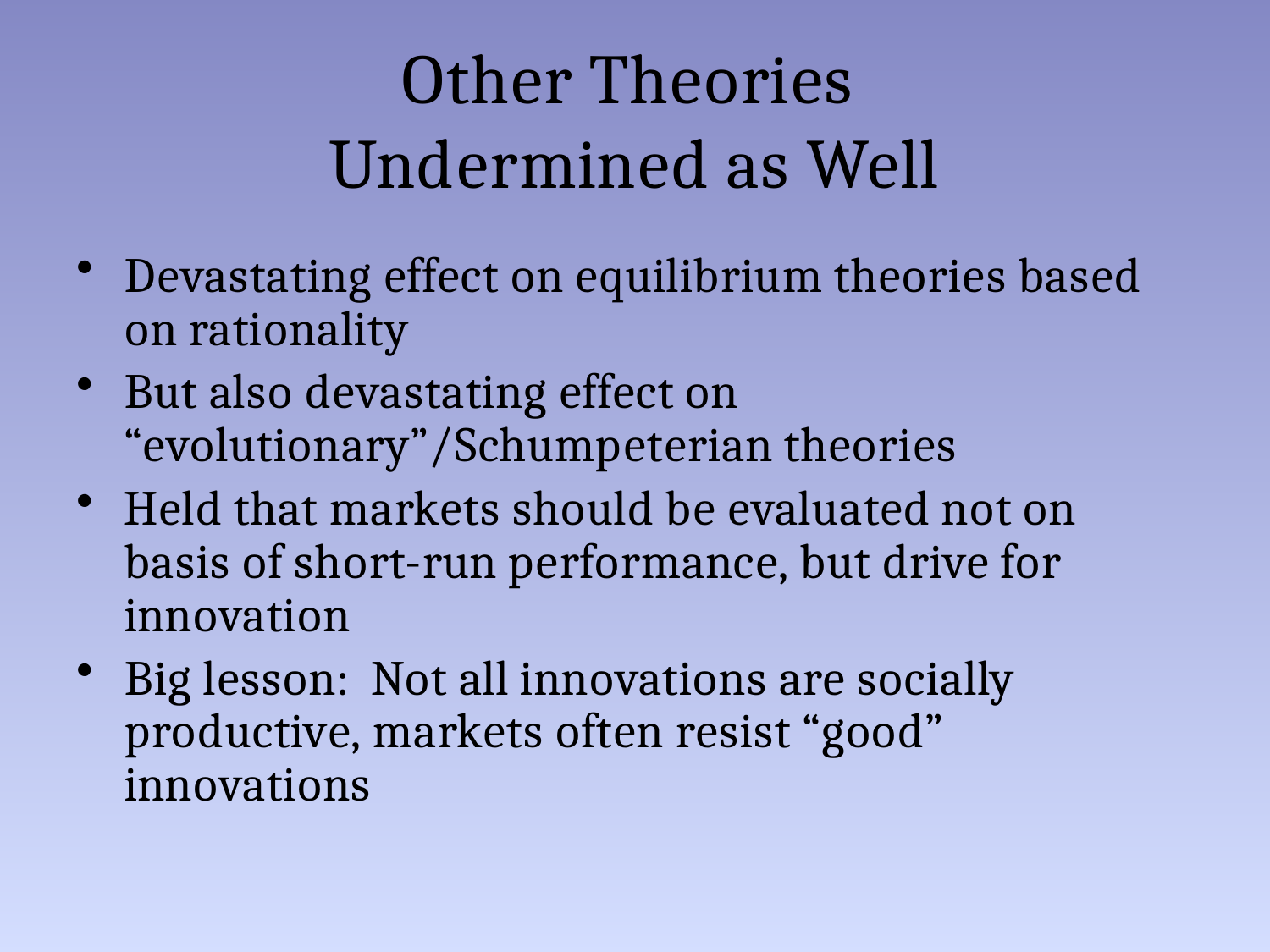

# Other Theories Undermined as Well
Devastating effect on equilibrium theories based on rationality
But also devastating effect on “evolutionary”/Schumpeterian theories
Held that markets should be evaluated not on basis of short-run performance, but drive for innovation
Big lesson:  Not all innovations are socially productive, markets often resist “good” innovations